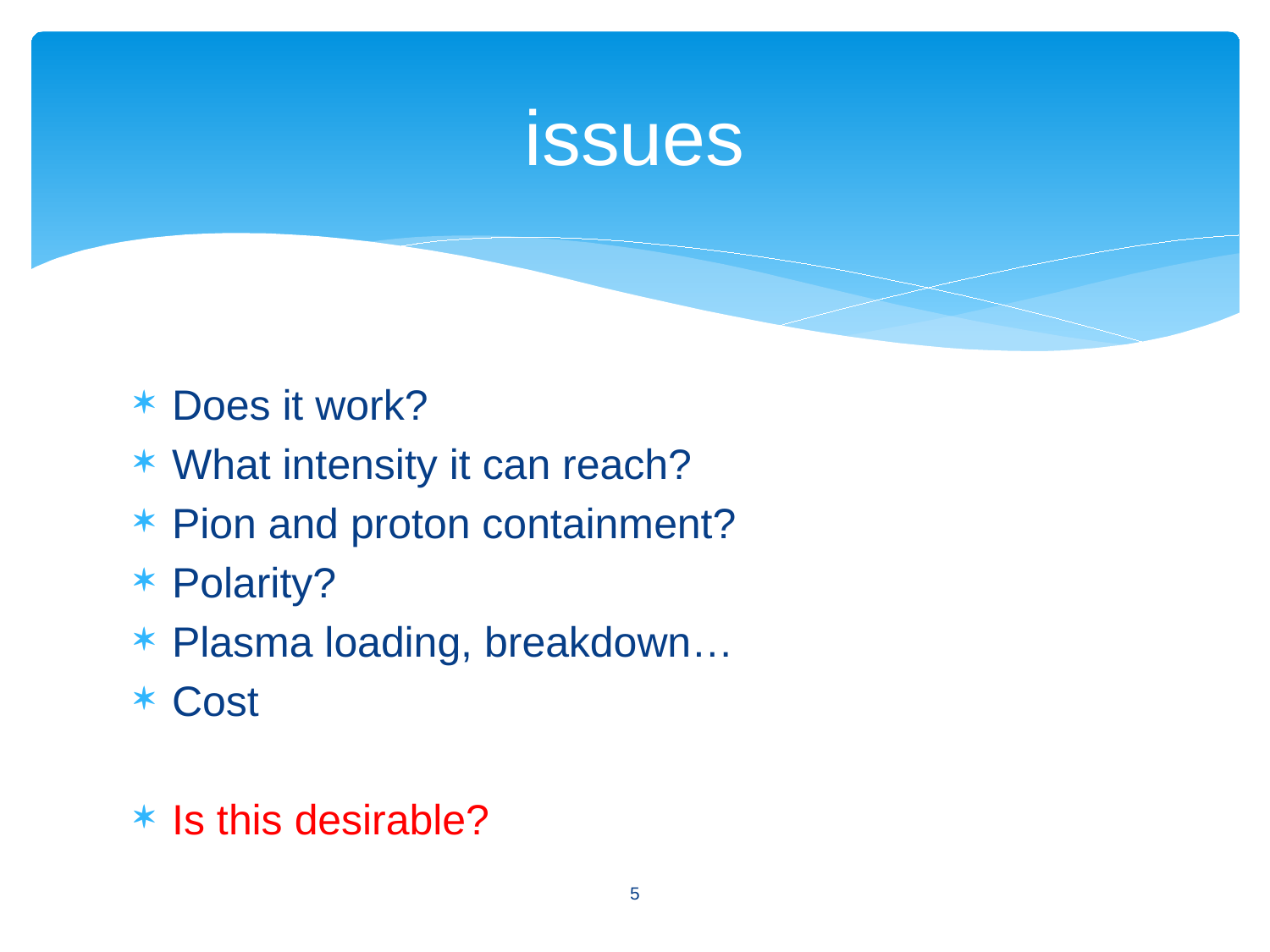

# issues
Does it work?
What intensity it can reach?
Pion and proton containment?
Polarity?
Plasma loading, breakdown…
Cost

Is this desirable?
5